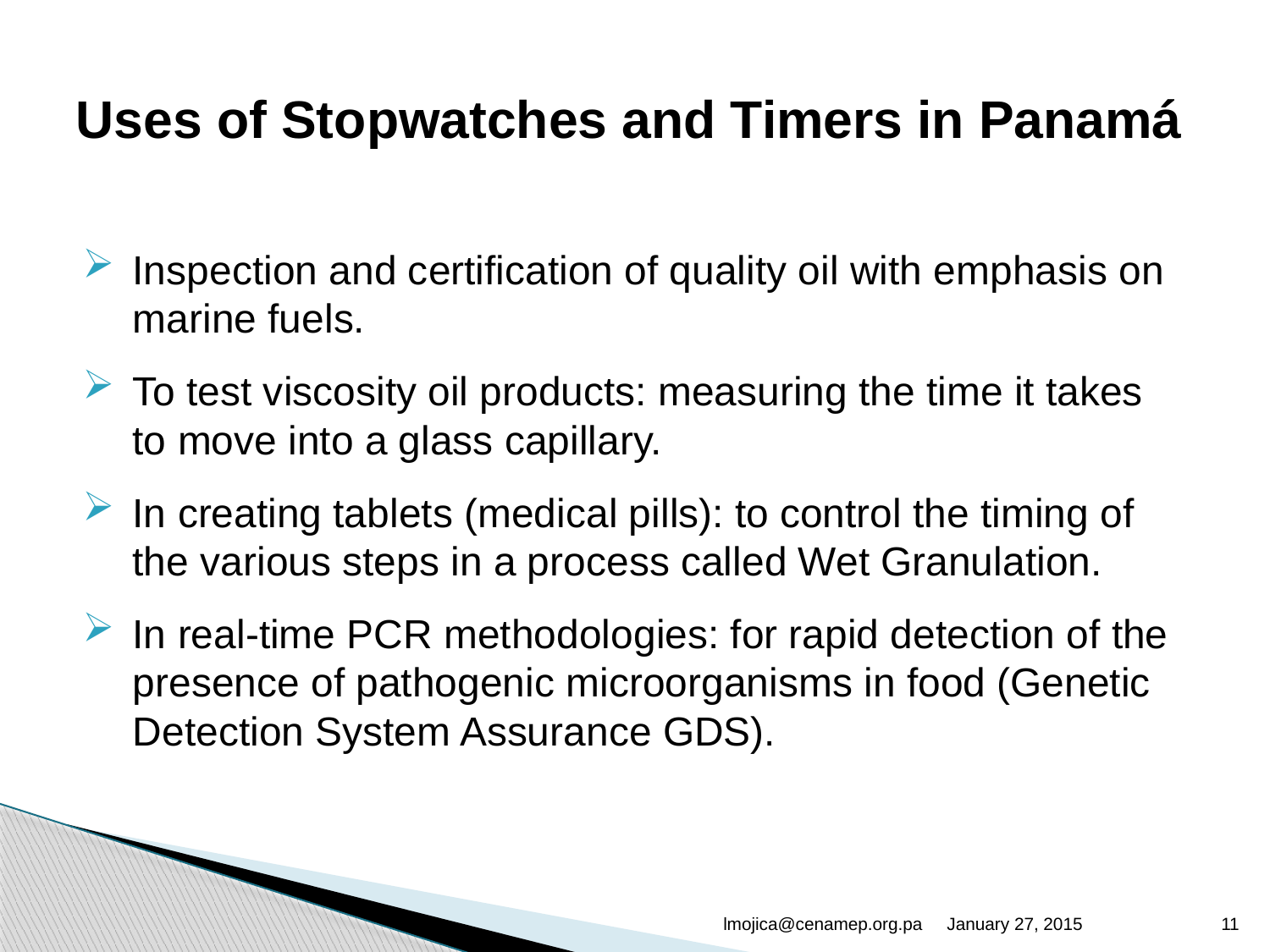

# Uses of Stopwatches and Timers in Panamá
Inspection and certification of quality oil with emphasis on marine fuels.

To test viscosity oil products: measuring the time it takes to move into a glass capillary.

In creating tablets (medical pills): to control the timing of the various steps in a process called Wet Granulation.

In real-time PCR methodologies: for rapid detection of the presence of pathogenic microorganisms in food (Genetic Detection System Assurance GDS).
lmojica@cenamep.org.pa
January 27, 2015
11